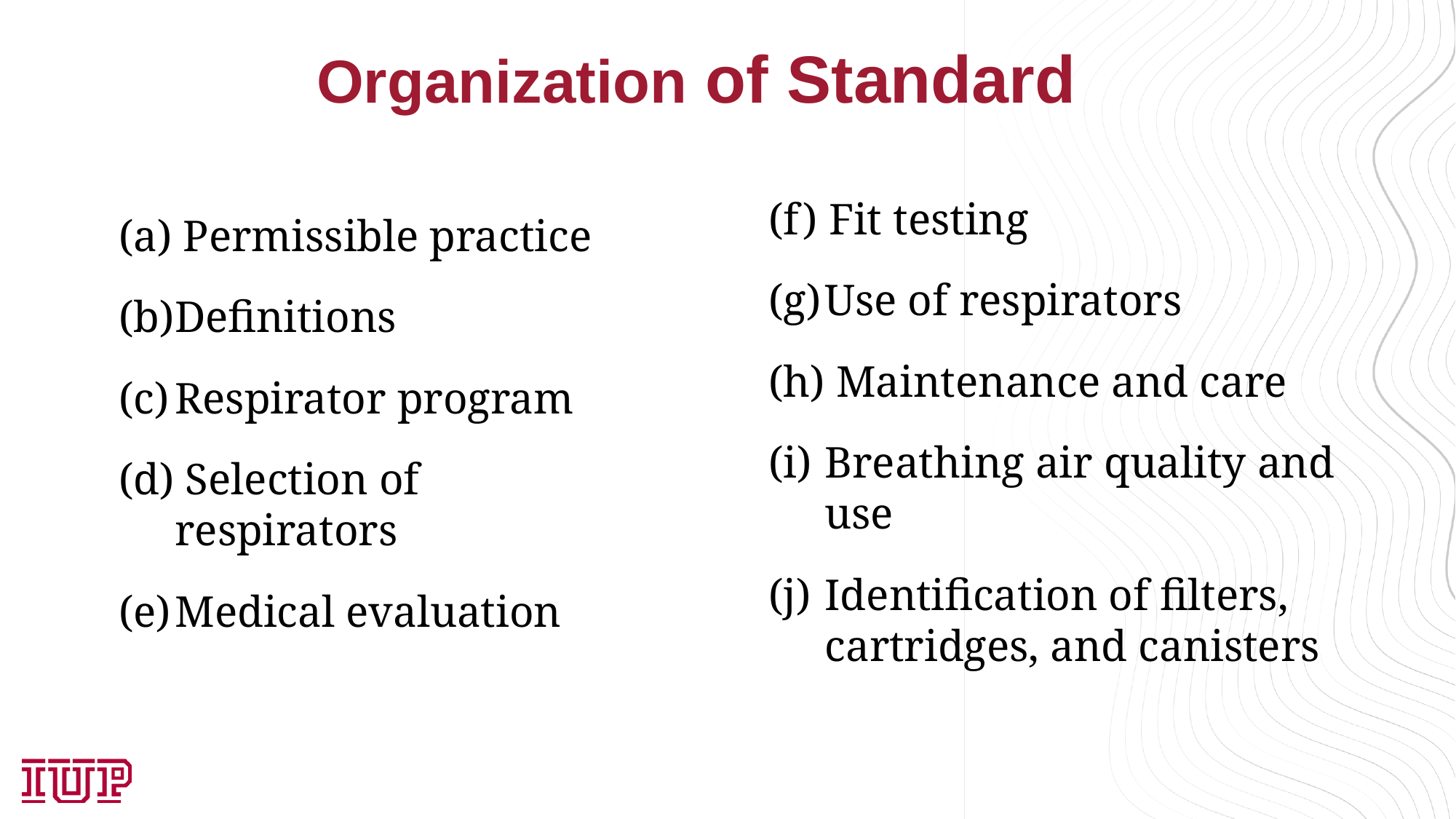

# Organization of Standard
(f) Fit testing
(g)	Use of respirators
(h) Maintenance and care
(i)	Breathing air quality and use
(j)	Identification of filters, cartridges, and canisters
(a) Permissible practice
(b)	Definitions
(c)	Respirator program
(d) Selection of respirators
(e)	Medical evaluation